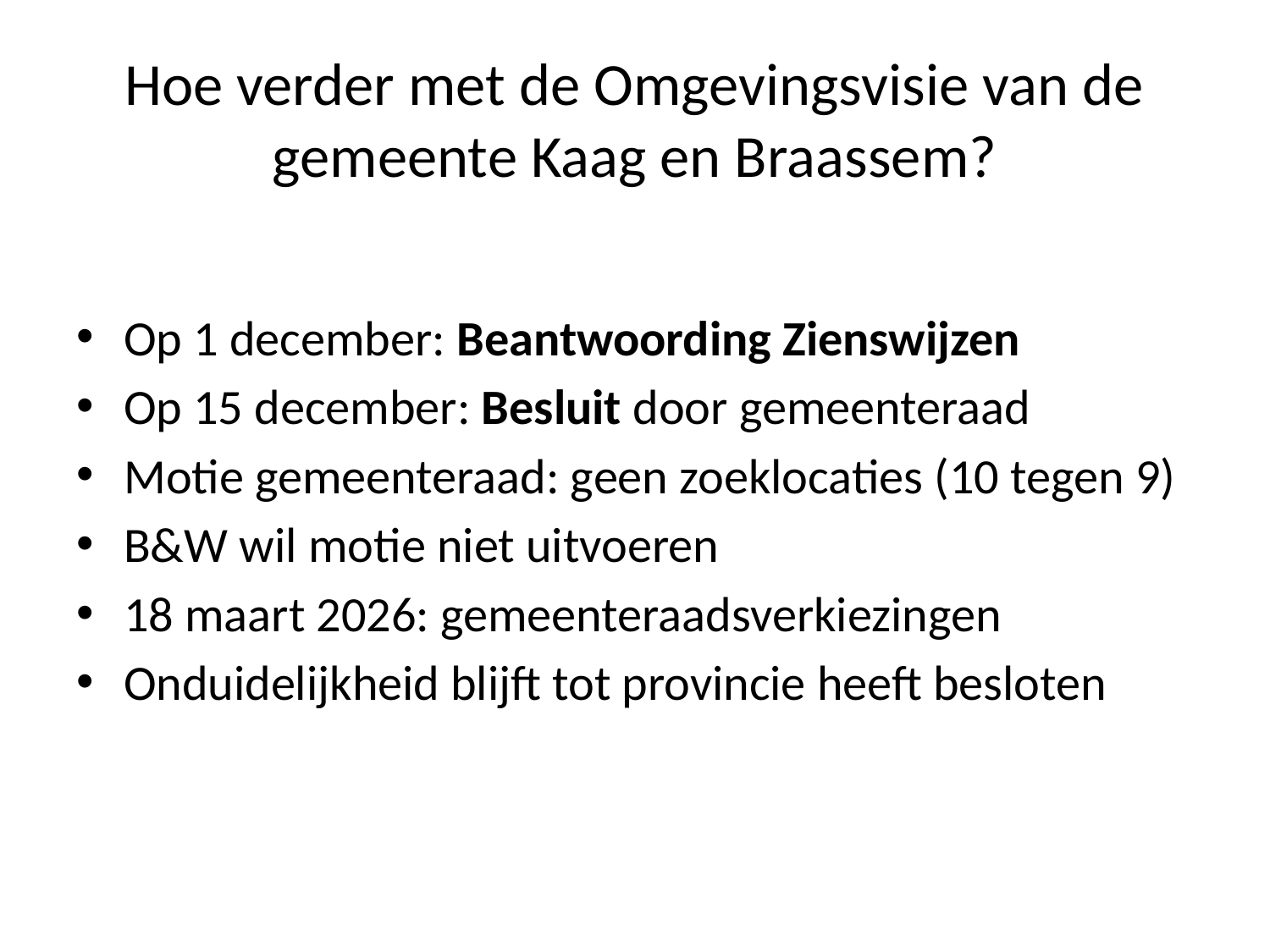

# Hoe verder met de Omgevingsvisie van de gemeente Kaag en Braassem?

Op 1 december: Beantwoording Zienswijzen
Op 15 december: Besluit door gemeenteraad
Motie gemeenteraad: geen zoeklocaties (10 tegen 9)
B&W wil motie niet uitvoeren
18 maart 2026: gemeenteraadsverkiezingen
Onduidelijkheid blijft tot provincie heeft besloten